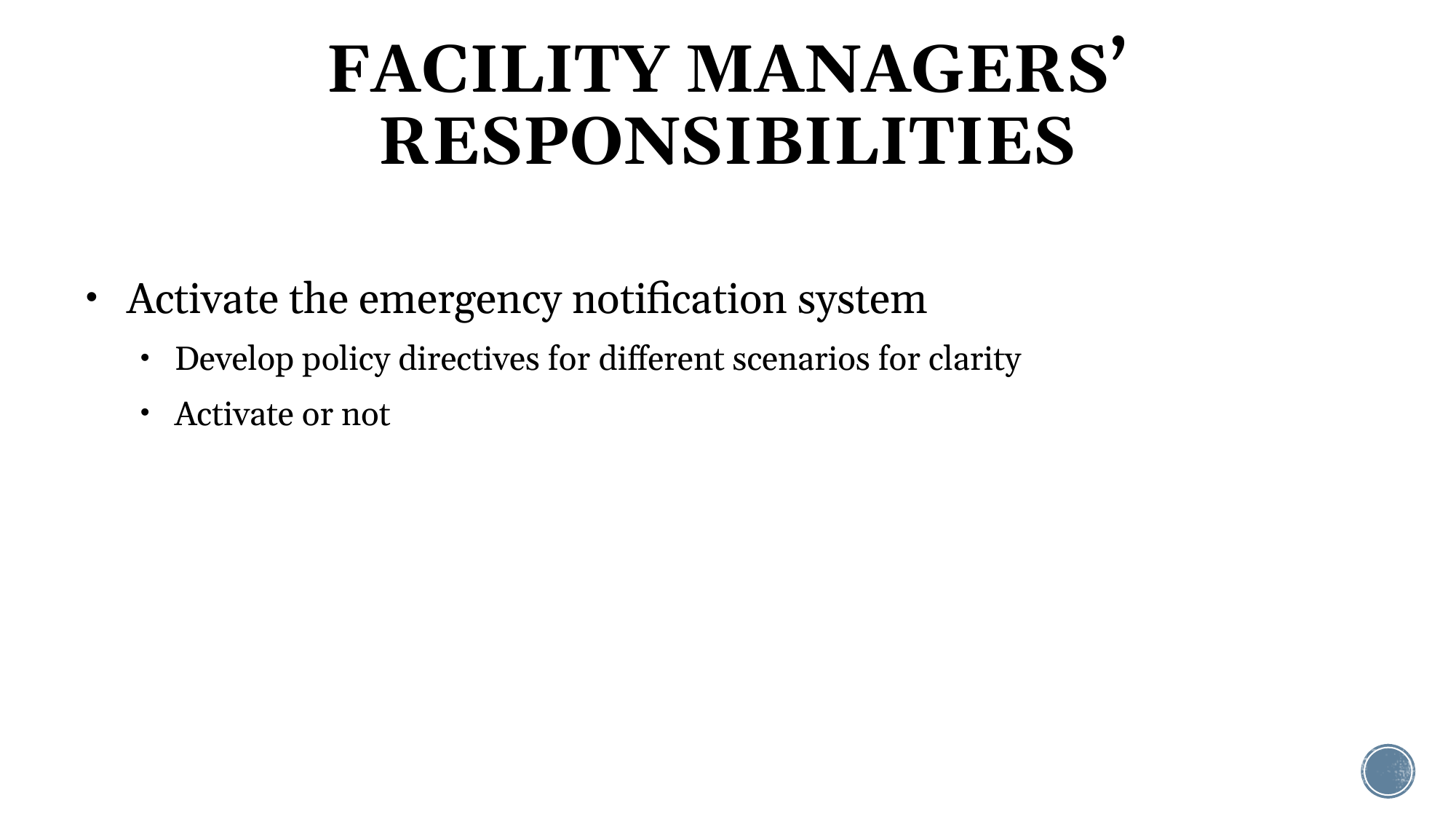

# FACILITY MANAGERS’ RESPONSIBILITIES

Activate the emergency notification system
Develop policy directives for different scenarios for clarity
Activate or not